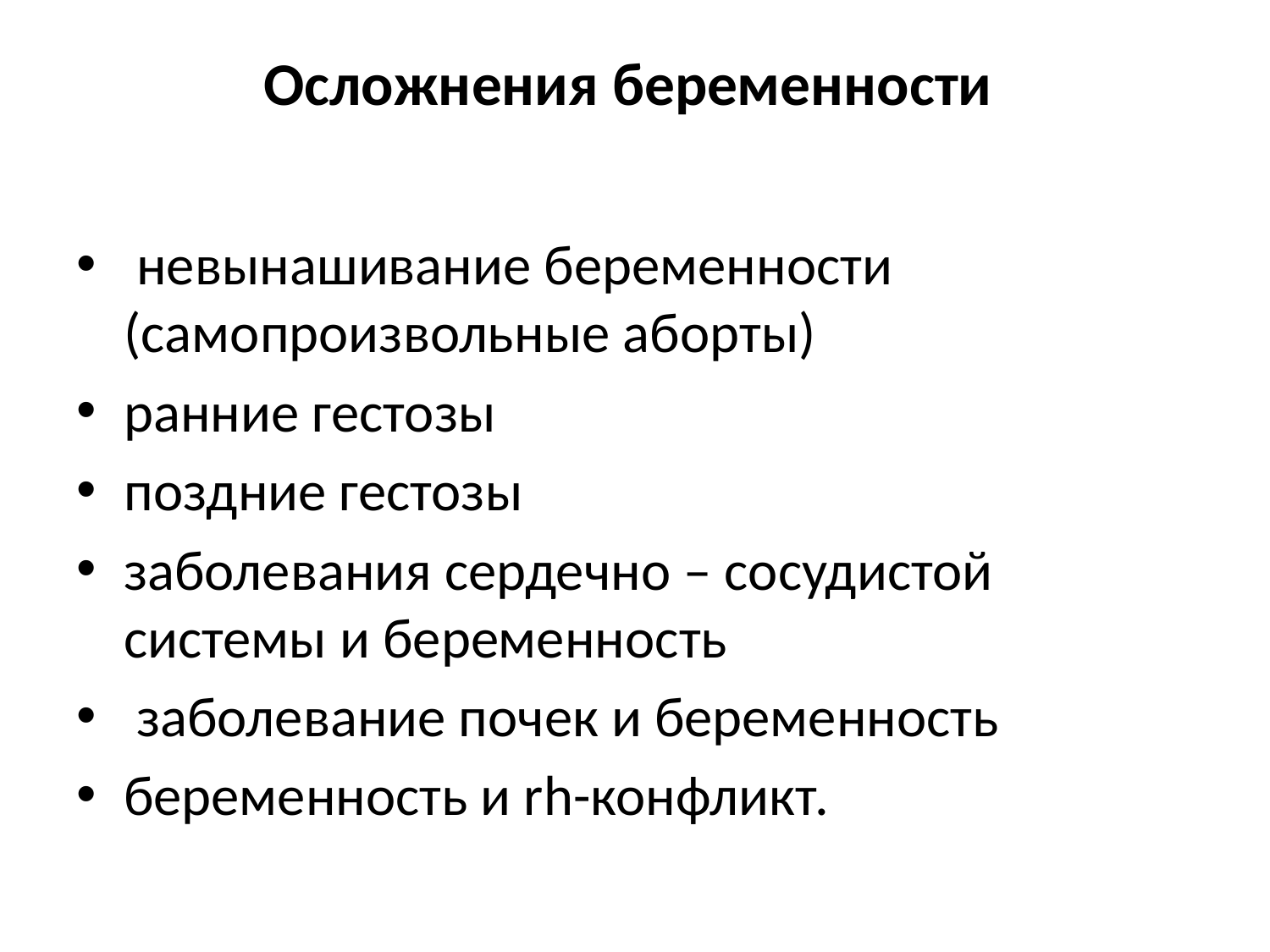

# Осложнения беременности
 невынашивание беременности (самопроизвольные аборты)
ранние гестозы
поздние гестозы
заболевания сердечно – сосудистой системы и беременность
 заболевание почек и беременность
беременность и rh-конфликт.